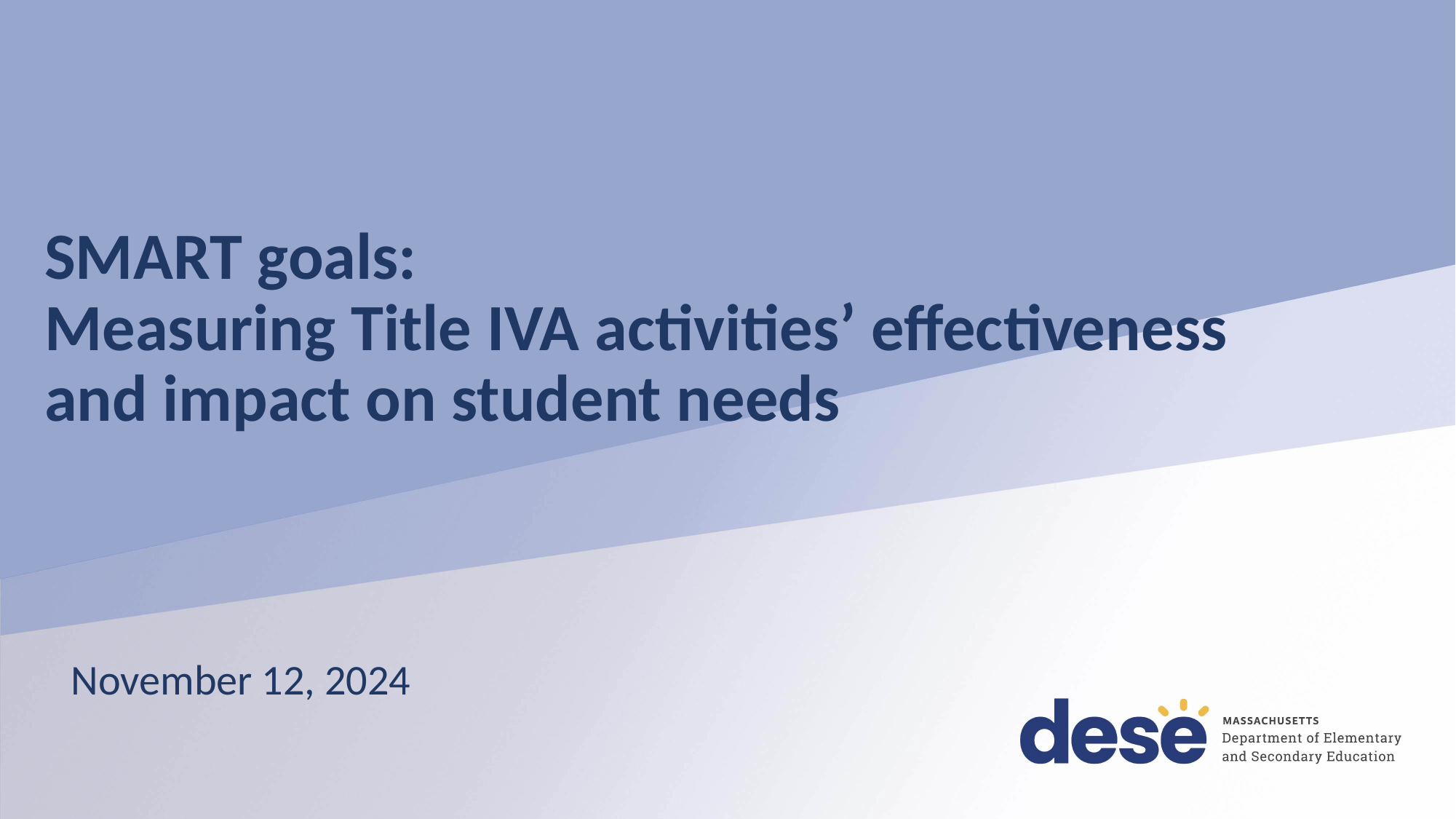

# SMART goals: Measuring Title IVA activities’ effectiveness and impact on student needs
November 12, 2024